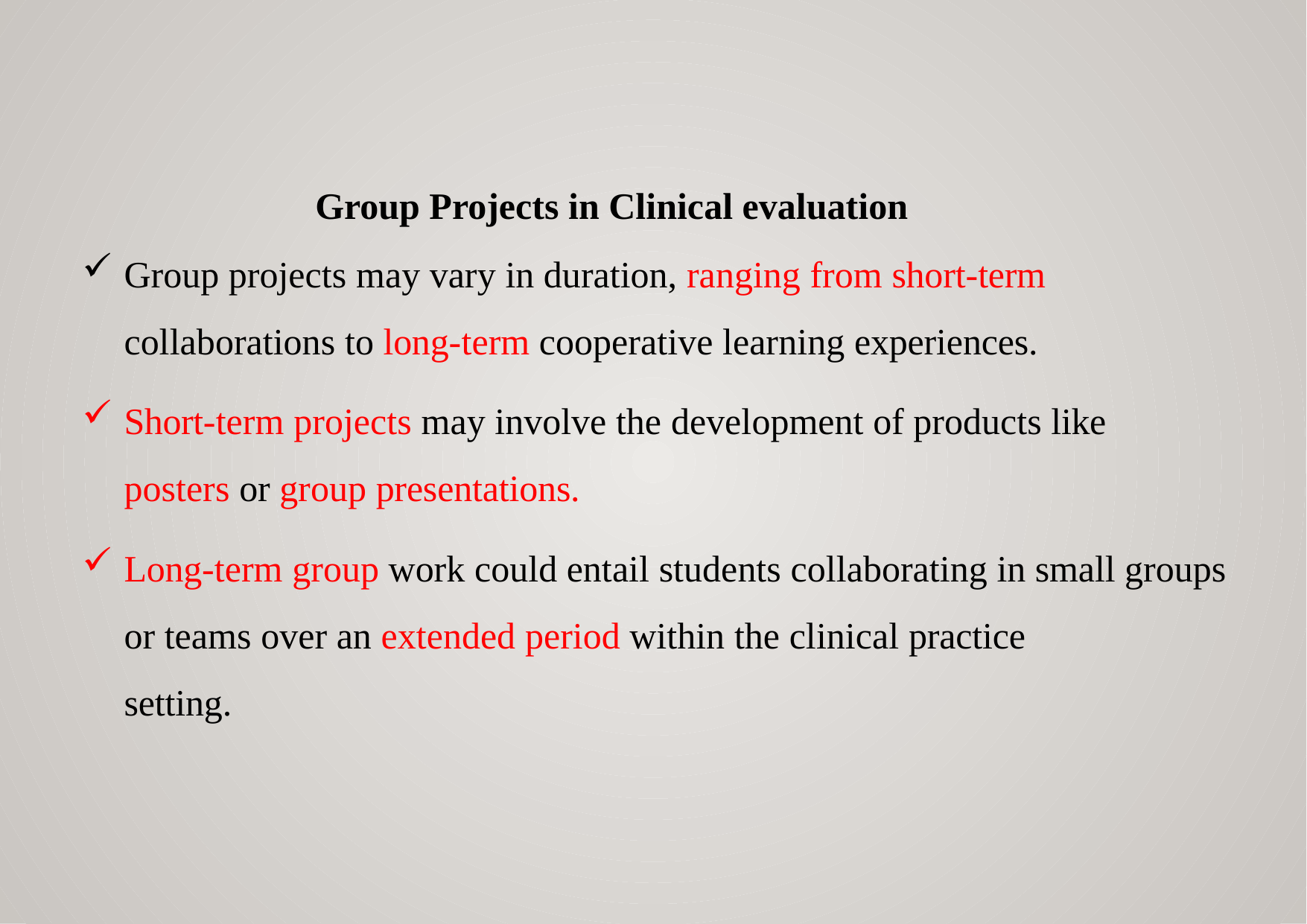

Group Projects in Clinical evaluation
Group projects may vary in duration, ranging from short-term collaborations to long-term cooperative learning experiences.
Short-term projects may involve the development of products like	posters or group presentations.
Long-term group work could entail students collaborating in small groups or teams over an extended period within the clinical practice 	setting.